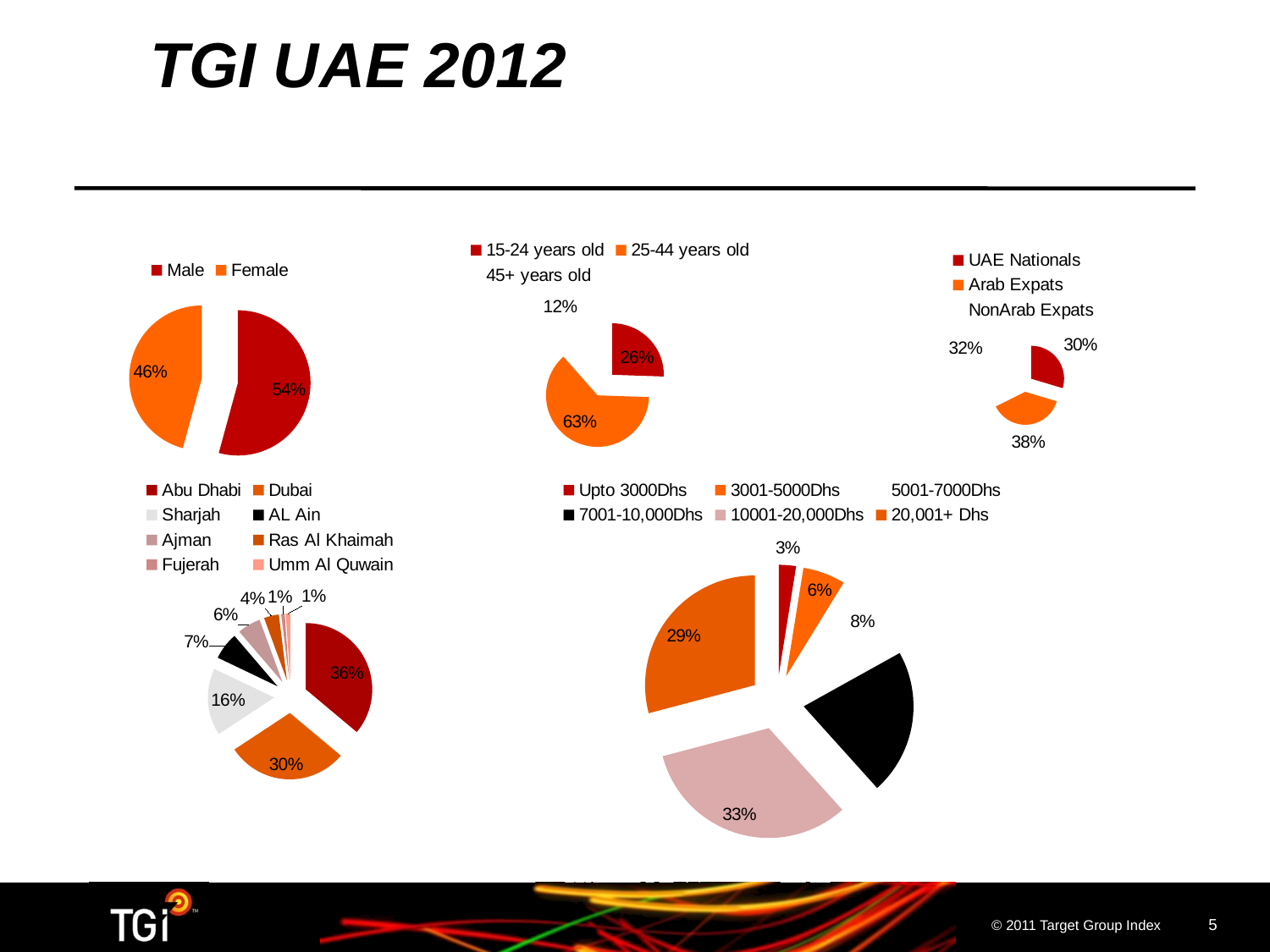

TGI UAE 2012

### Chart

| Category |  |
|---|---|
| 15-24 years old | 0.2553780000000001 |
| 25-44 years old | 0.6296060000000001 |
| 45+ years old | 0.11501599999999998 |

### Chart

| Category |  |
|---|---|
| UAE Nationals | 0.29641200000000006 |
| Arab Expats | 0.380297 |
| NonArab Expats | 0.323291 |

### Chart

| Category |  |
|---|---|
| Male | 0.5423569999999999 |
| Female | 0.45764299999999997 |

### Chart

| Category |  |
|---|---|
| Abu Dhabi | 0.36096000000000006 |
| Dubai | 0.29633200000000004 |
| Sharjah | 0.163643 |
| AL Ain | 0.066319 |
| Ajman | 0.05676700000000001 |
| Ras Al Khaimah | 0.036494000000000006 |
| Fujerah | 0.008581 |
| Umm Al Quwain | 0.010904000000000002 |

### Chart

| Category |  |
|---|---|
| Upto 3000Dhs | 0.021740000000000002 |
| 3001-5000Dhs | 0.05376100000000001 |
| 5001-7000Dhs | 0.07002700000000002 |
| 7001-10,000Dhs | 0.184323 |
| 10001-20,000Dhs | 0.2800510000000001 |
| 20,001+ Dhs | 0.250518 |